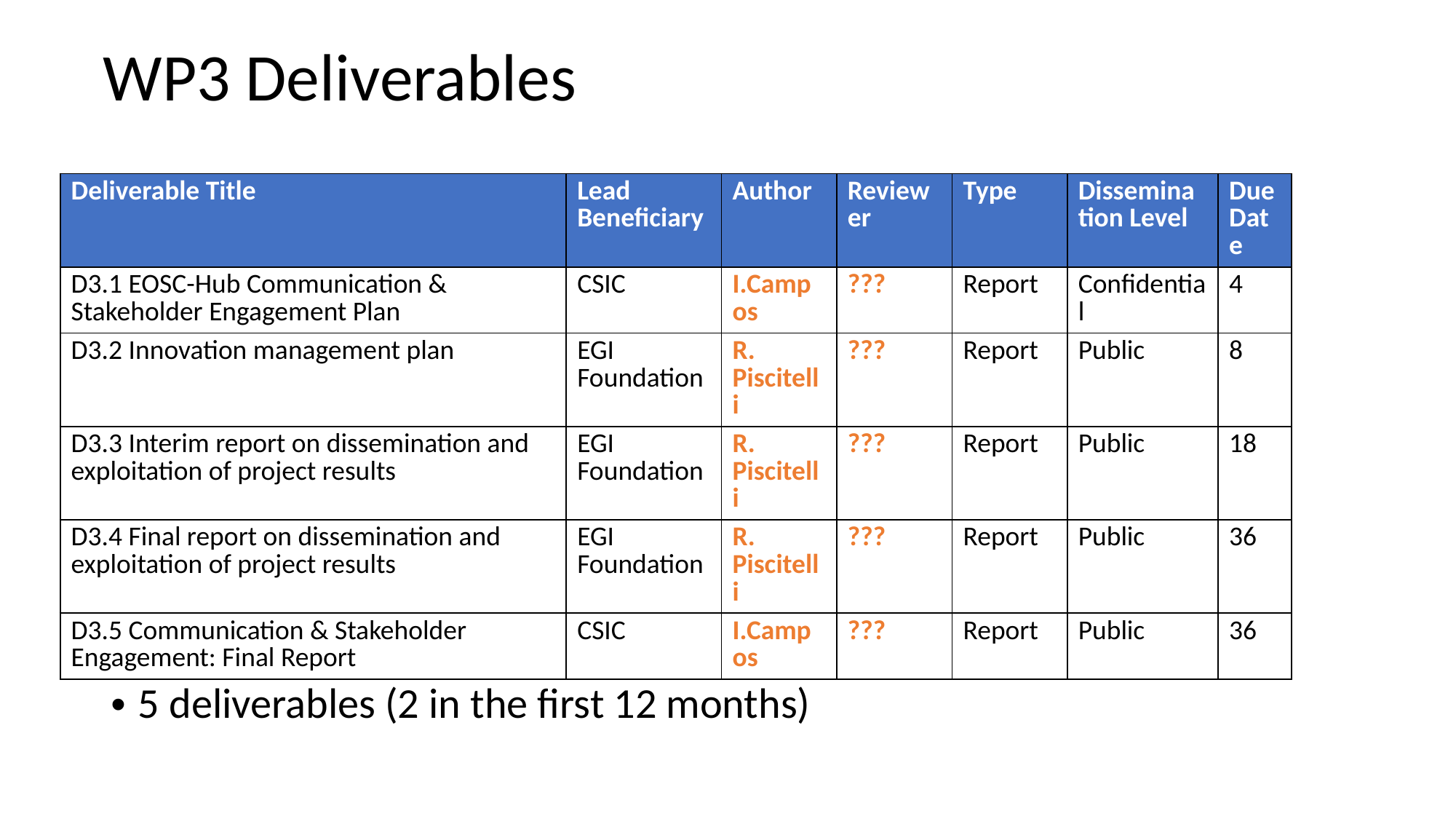

# WP3 Deliverables
| Deliverable Title | Lead Beneficiary | Author | Reviewer | Type | Dissemination Level | Due Date |
| --- | --- | --- | --- | --- | --- | --- |
| D3.1 EOSC-Hub Communication & Stakeholder Engagement Plan | CSIC | I.Campos | ??? | Report | Confidential | 4 |
| D3.2 Innovation management plan | EGI Foundation | R. Piscitelli | ??? | Report | Public | 8 |
| D3.3 Interim report on dissemination and exploitation of project results | EGI Foundation | R. Piscitelli | ??? | Report | Public | 18 |
| D3.4 Final report on dissemination and exploitation of project results | EGI Foundation | R. Piscitelli | ??? | Report | Public | 36 |
| D3.5 Communication & Stakeholder Engagement: Final Report | CSIC | I.Campos | ??? | Report | Public | 36 |
5 deliverables (2 in the first 12 months)